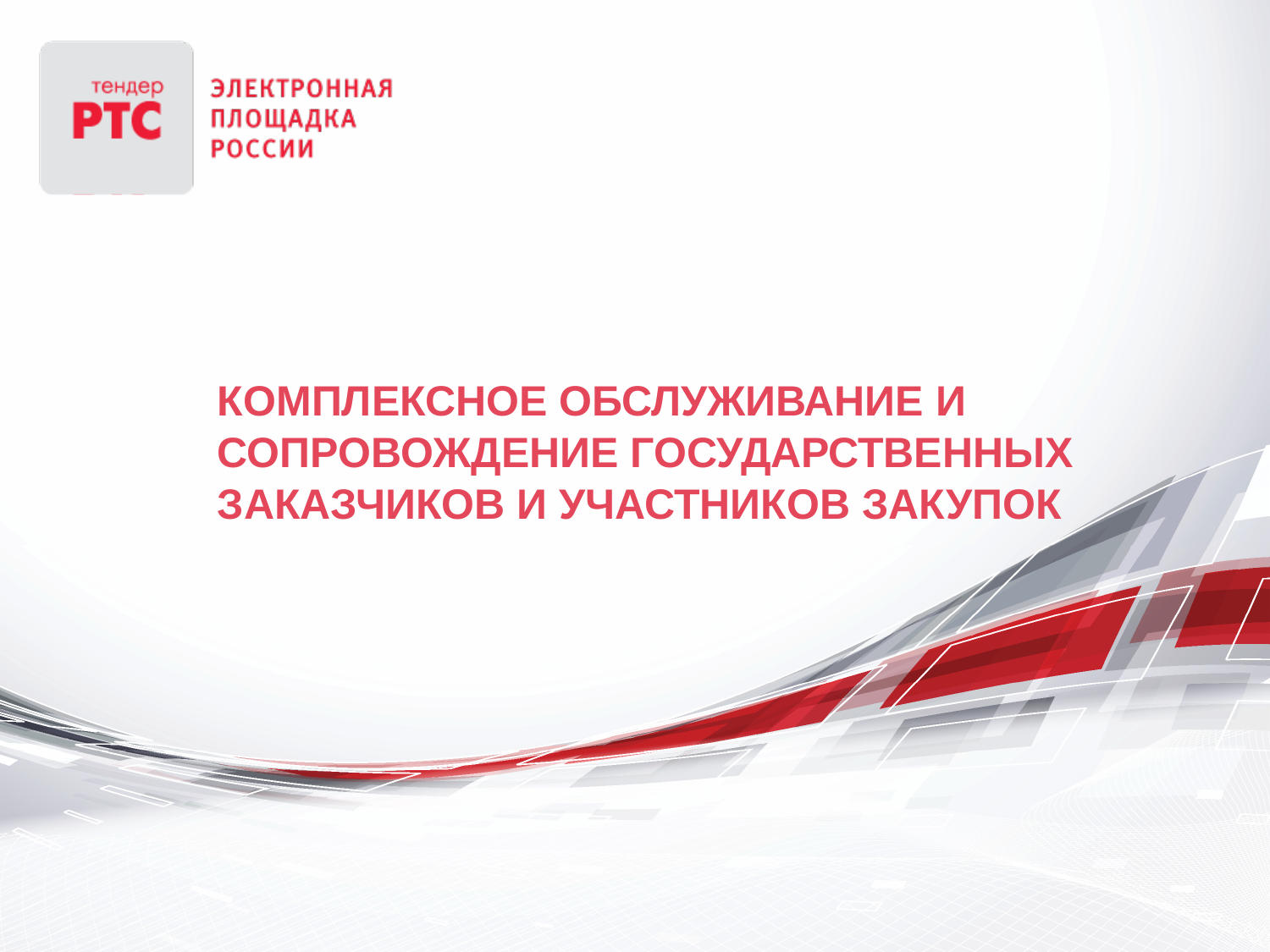

Комплексное обслуживание и сопровождение государственных заказчиков и участников закупок